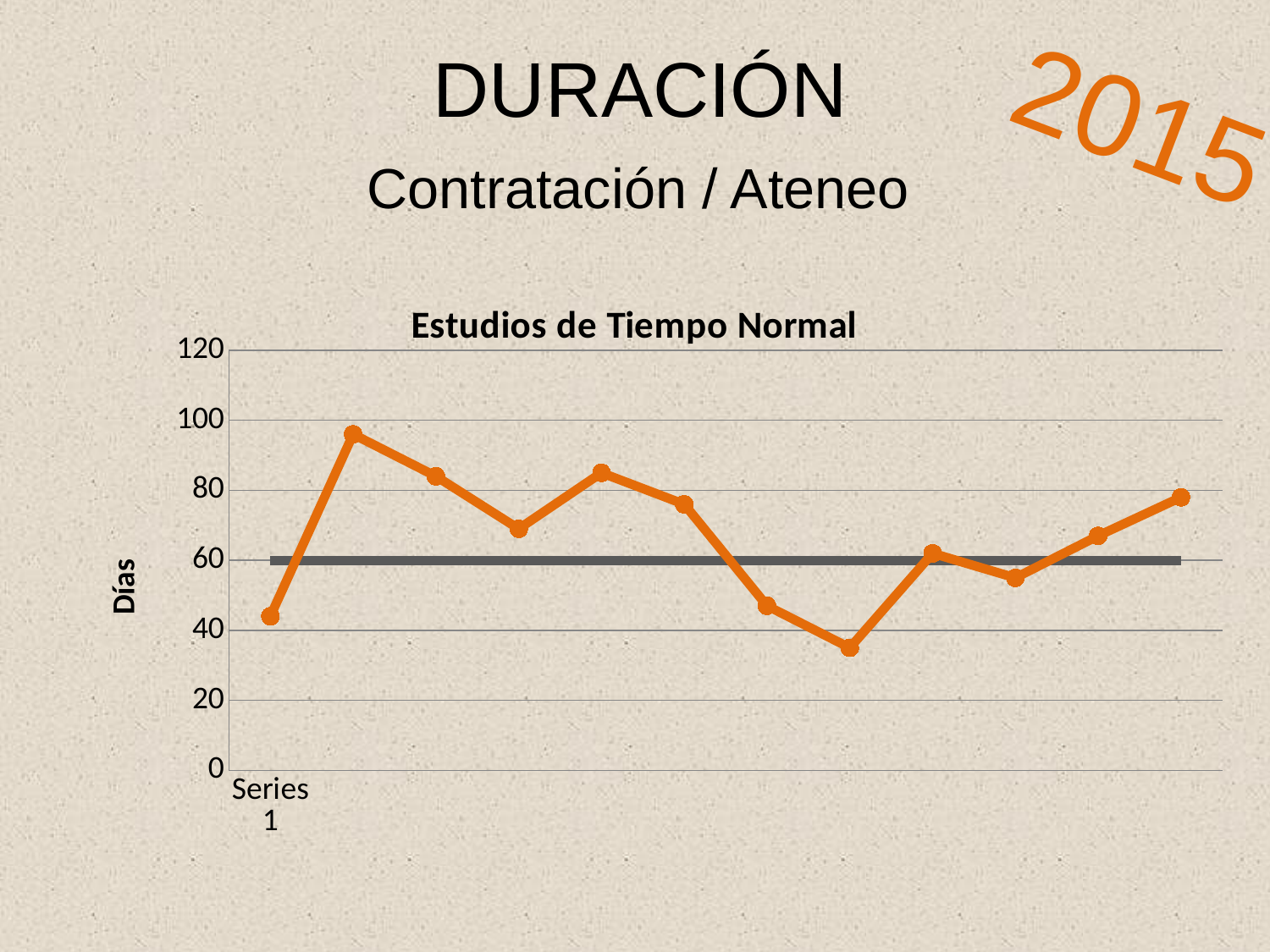

DURACIÓN
2015
Contratación / Ateneo

### Chart: Estudios de Tiempo Normal

| Category | Estimado | 2015 |
|---|---|---|
|  | 60.0 | 44.0 |
|  | 60.0 | 96.0 |
|  | 60.0 | 84.0 |
|  | 60.0 | 69.0 |
|  | 60.0 | 85.0 |
|  | 60.0 | 76.0 |
|  | 60.0 | 47.0 |
|  | 60.0 | 35.0 |
|  | 60.0 | 62.0 |
|  | 60.0 | 55.0 |
|  | 60.0 | 67.0 |
|  | 60.0 | 78.0 |